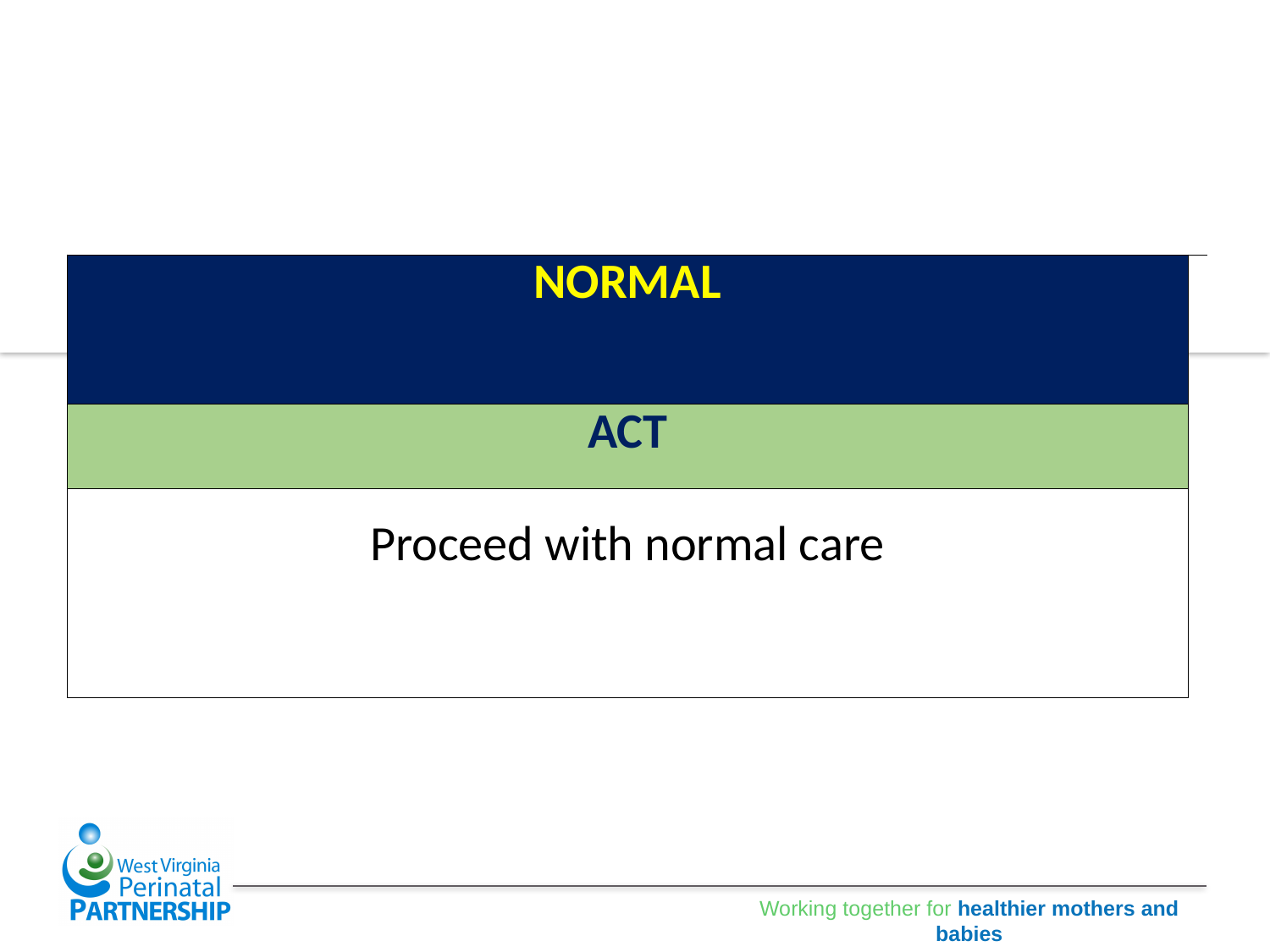

| NORMAL |  |
| --- | --- |
| ACT |  |
| Proceed with normal care |  |